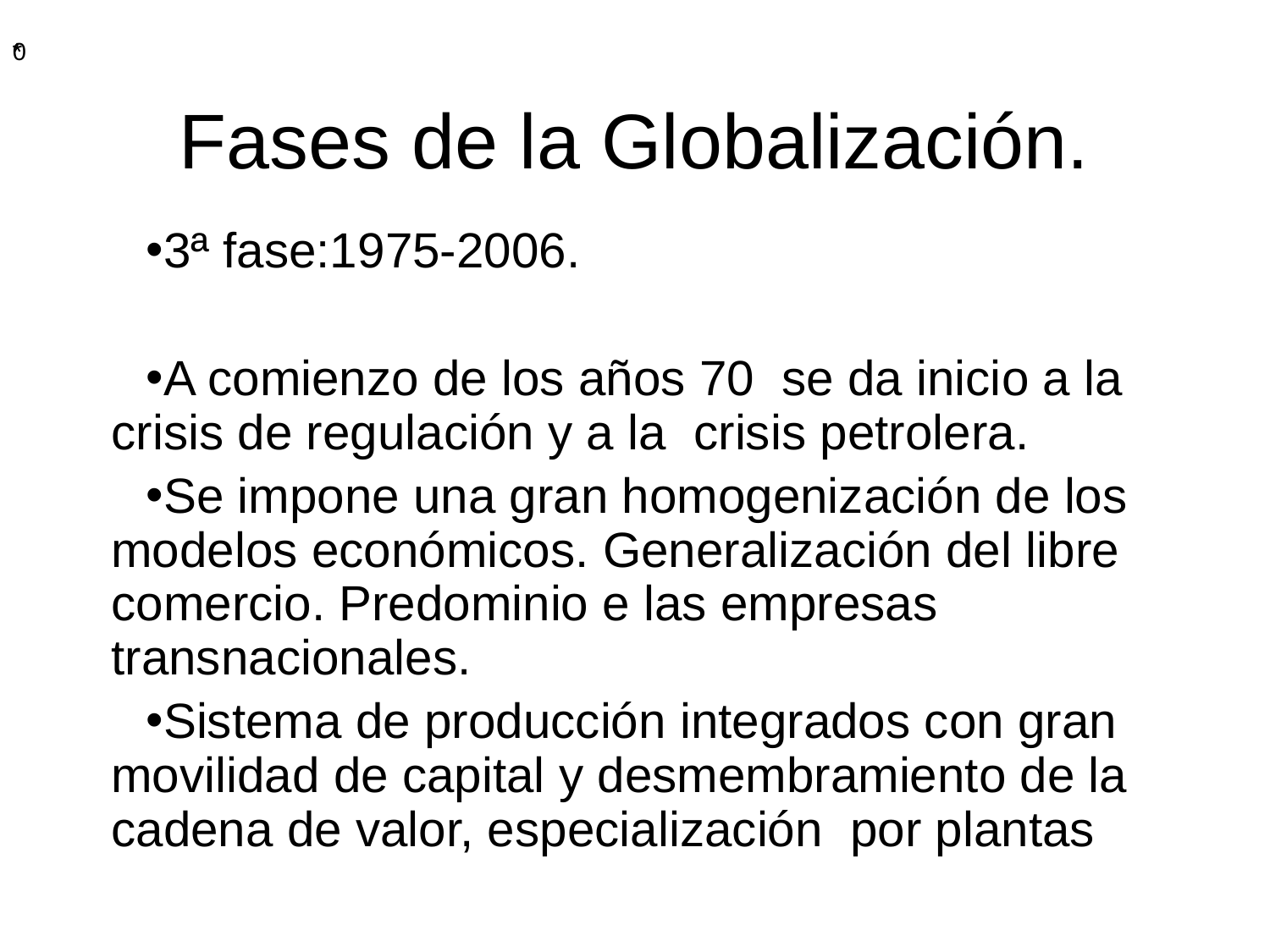

# Fases de la Globalización.
3ª fase:1975-2006.

A comienzo de los años 70  se da inicio a la  crisis de regulación y a la  crisis petrolera.
Se impone una gran homogenización de los  modelos económicos. Generalización del libre  comercio. Predominio e las empresas  transnacionales.
Sistema de producción integrados con gran  movilidad de capital y desmembramiento de la  cadena de valor, especialización  por plantas